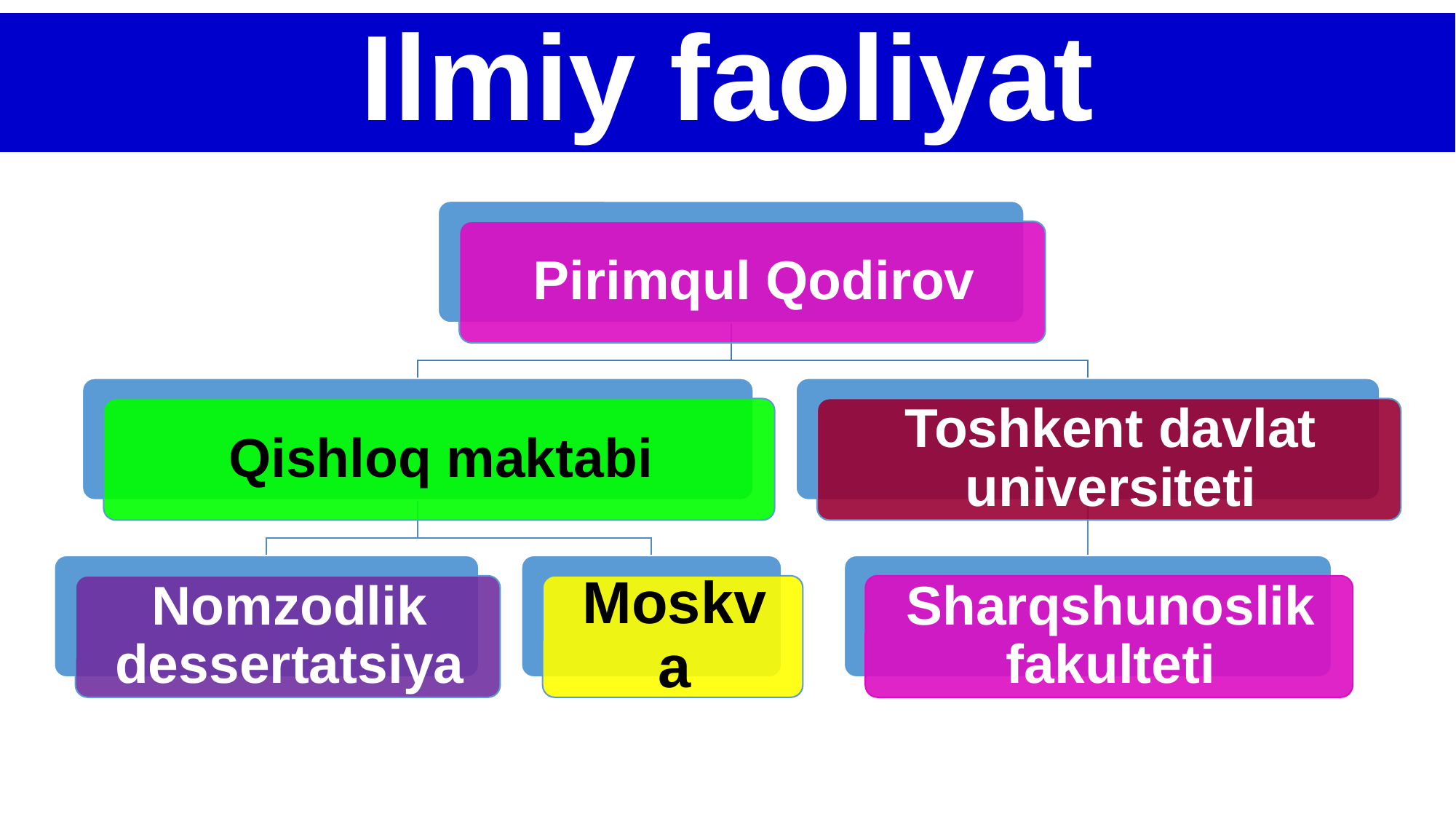

# Ilmiy faoliyat
Pirimqul Qodirov
Qishloq maktabi
Nomzodlik dessertatsiya
Moskva
Toshkent davlat universiteti
Sharqshunoslik fakulteti